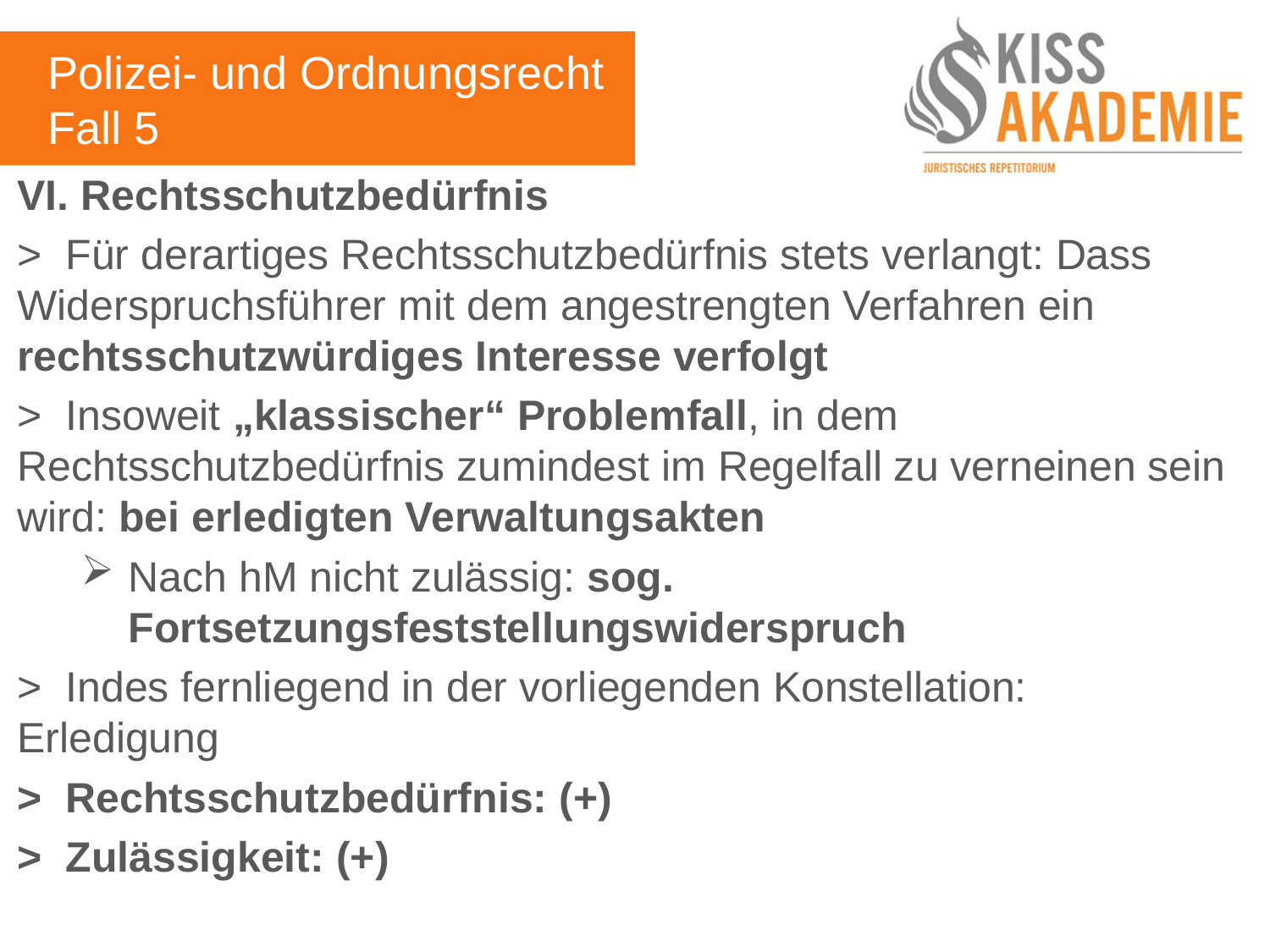

Polizei- und Ordnungsrecht
Fall 5
VI. Rechtsschutzbedürfnis
>  Für derartiges Rechtsschutzbedürfnis stets verlangt: Dass Widerspruchsführer mit dem angestrengten Verfahren ein rechtsschutzwürdiges Interesse verfolgt
>  Insoweit „klassischer“ Problemfall, in dem Rechtsschutzbedürfnis zumindest im Regelfall zu verneinen sein wird: bei erledigten Verwaltungsakten
Nach hM nicht zulässig: sog. Fortsetzungsfeststellungswiderspruch
>  Indes fernliegend in der vorliegenden Konstellation: Erledigung
>  Rechtsschutzbedürfnis: (+)
>  Zulässigkeit: (+)